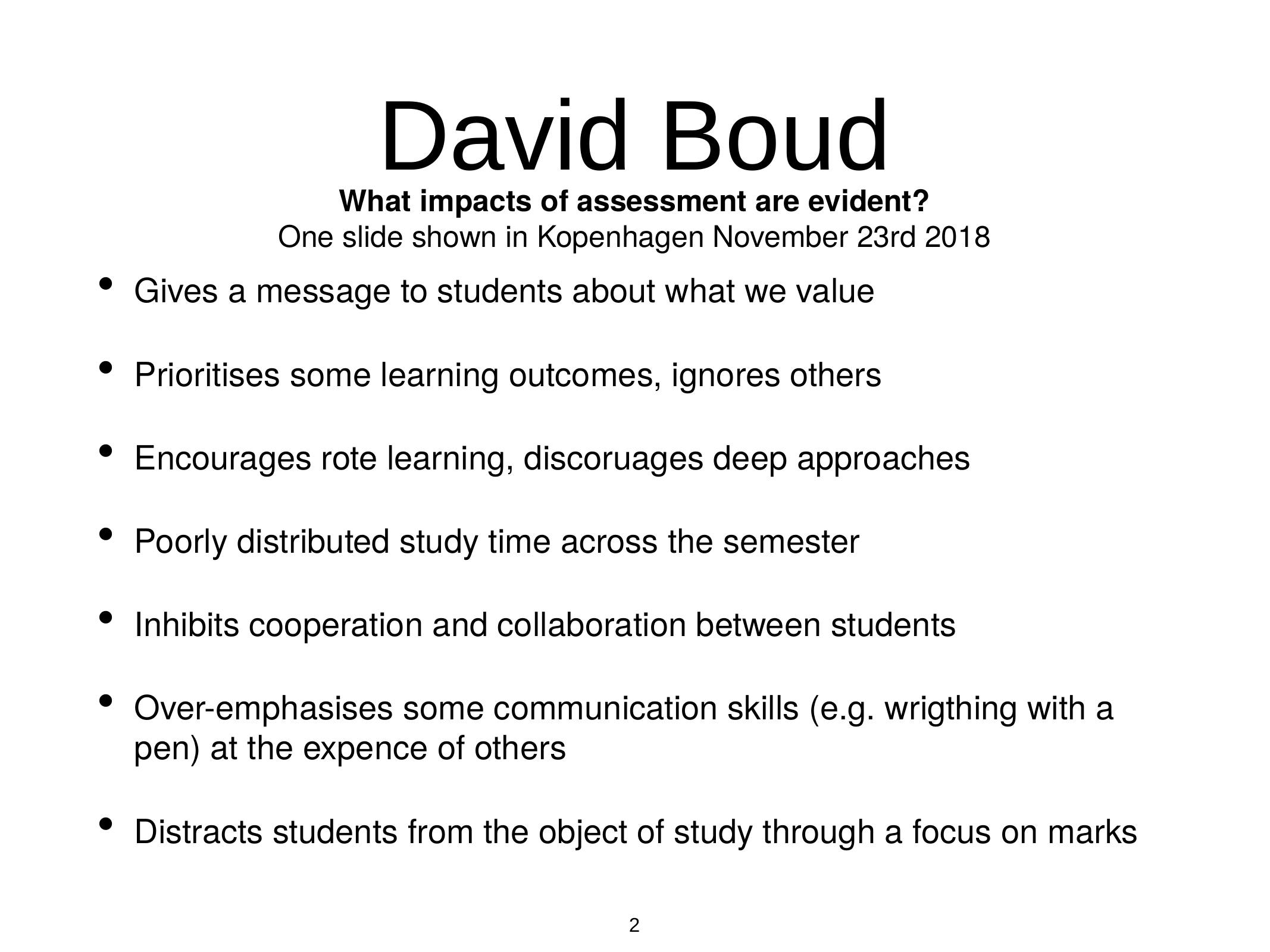

# David Boud
What impacts of assessment are evident?
One slide shown in Kopenhagen November 23rd 2018
Gives a message to students about what we value
Prioritises some learning outcomes, ignores others
Encourages rote learning, discoruages deep approaches
Poorly distributed study time across the semester
Inhibits cooperation and collaboration between students
Over-emphasises some communication skills (e.g. wrigthing with a pen) at the expence of others
Distracts students from the object of study through a focus on marks
2